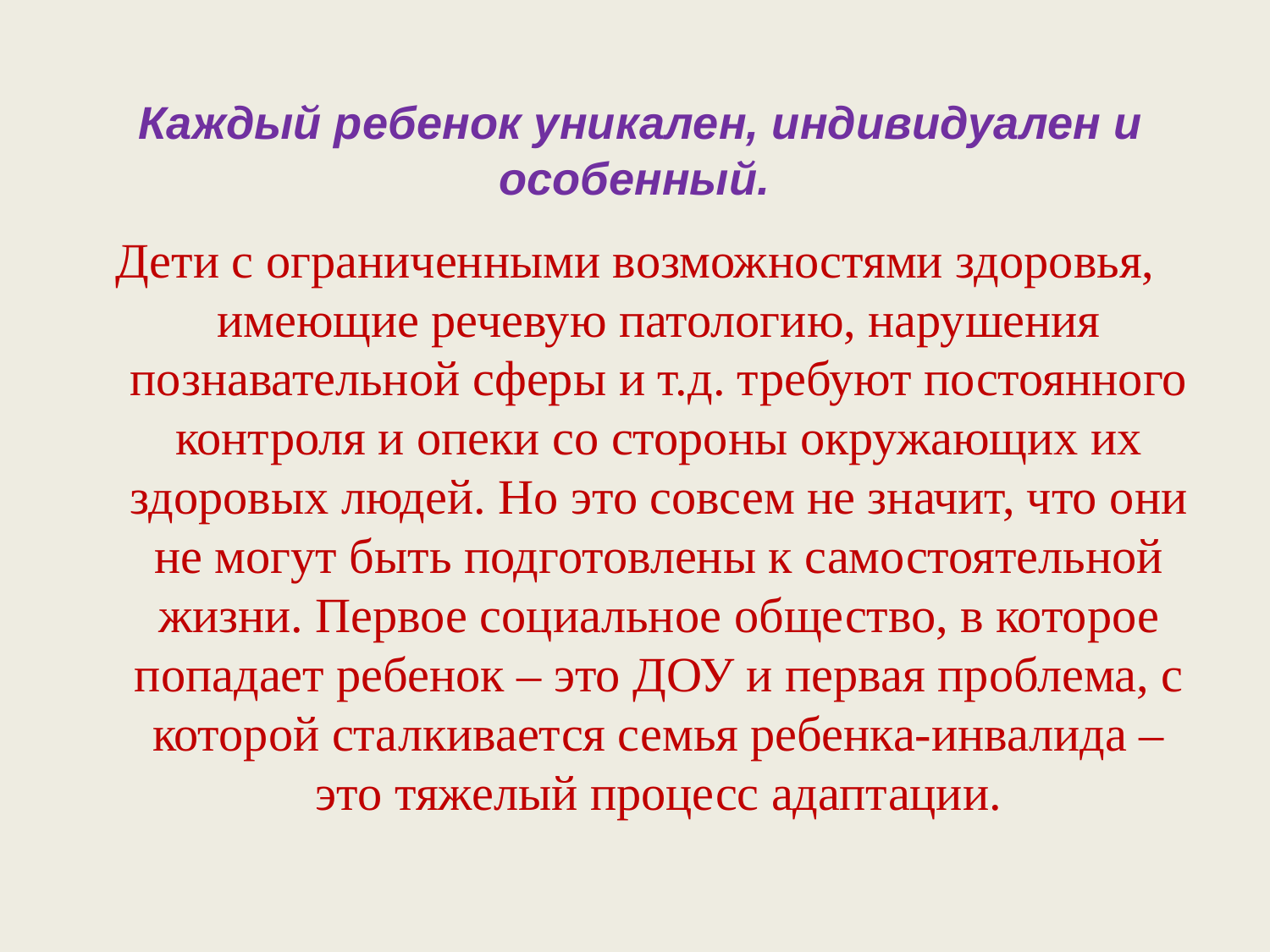

# Каждый ребенок уникален, индивидуален и особенный.
Дети с ограниченными возможностями здоровья, имеющие речевую патологию, нарушения познавательной сферы и т.д. требуют постоянного контроля и опеки со стороны окружающих их здоровых людей. Но это совсем не значит, что они не могут быть подготовлены к самостоятельной жизни. Первое социальное общество, в которое попадает ребенок – это ДОУ и первая проблема, с которой сталкивается семья ребенка-инвалида – это тяжелый процесс адаптации.